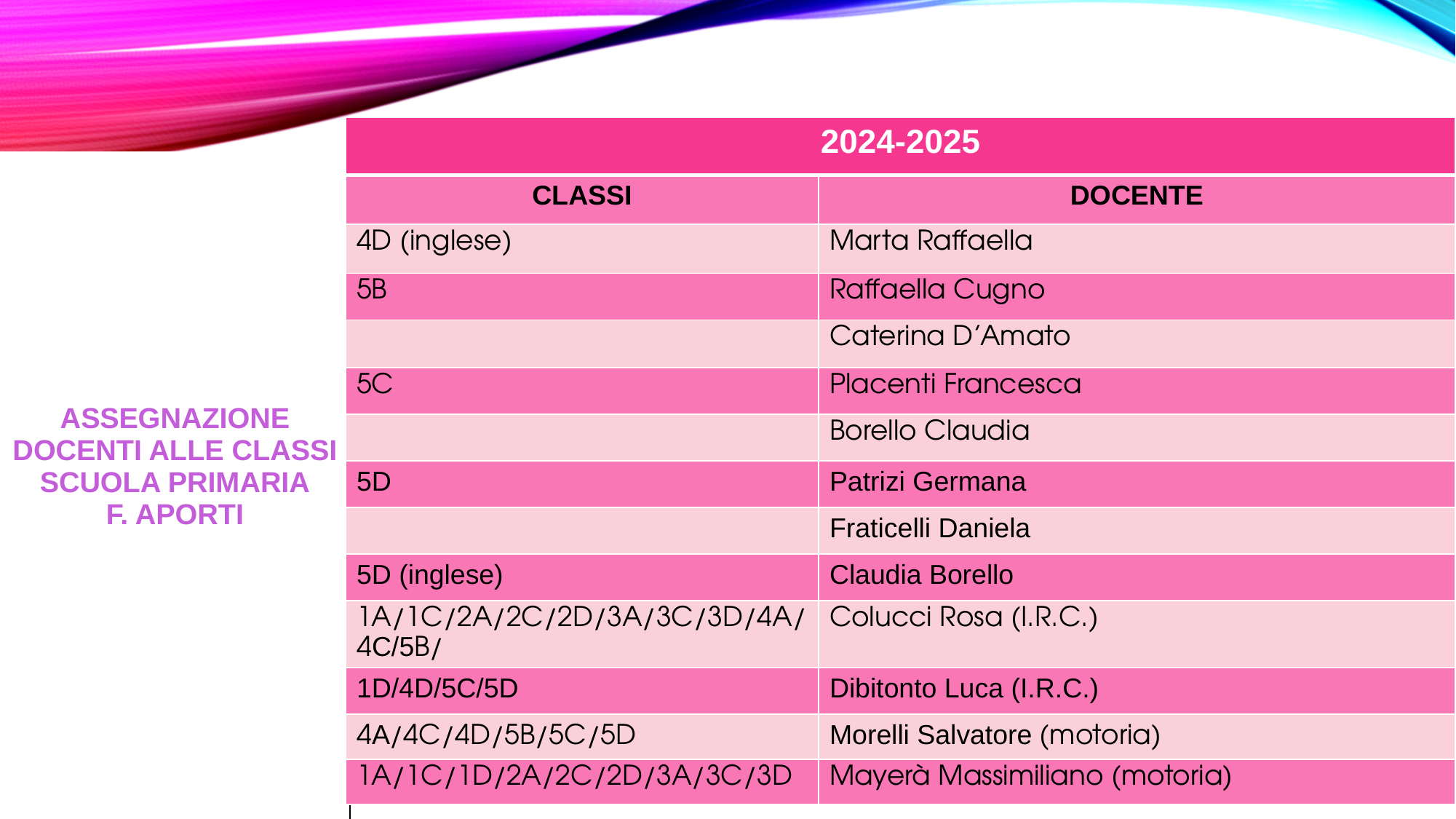

| 2024-2025 |  |
| --- | --- |
| CLASSI | DOCENTE |
| 4D (inglese) | Marta Raffaella |
| 5B | Raffaella Cugno |
|  | Caterina D’Amato |
| 5C | Placenti Francesca |
|  | Borello Claudia |
| 5D | Patrizi Germana |
|  | Fraticelli Daniela |
| 5D (inglese) | Claudia Borello |
| 1A/1C/2A/2C/2D/3A/3C/3D/4A/ 4C/5B/ | Colucci Rosa (I.R.C.) |
| 1D/4D/5C/5D | Dibitonto Luca (I.R.C.) |
| 4A/4C/4D/5B/5C/5D | Morelli Salvatore (motoria) |
| 1A/1C/1D/2A/2C/2D/3A/3C/3D | Mayerà Massimiliano (motoria) |
| ASSEGNAZIONE DOCENTI ALLE CLASSI SCUOLA PRIMARIA F. APORTI |  |
| --- | --- |